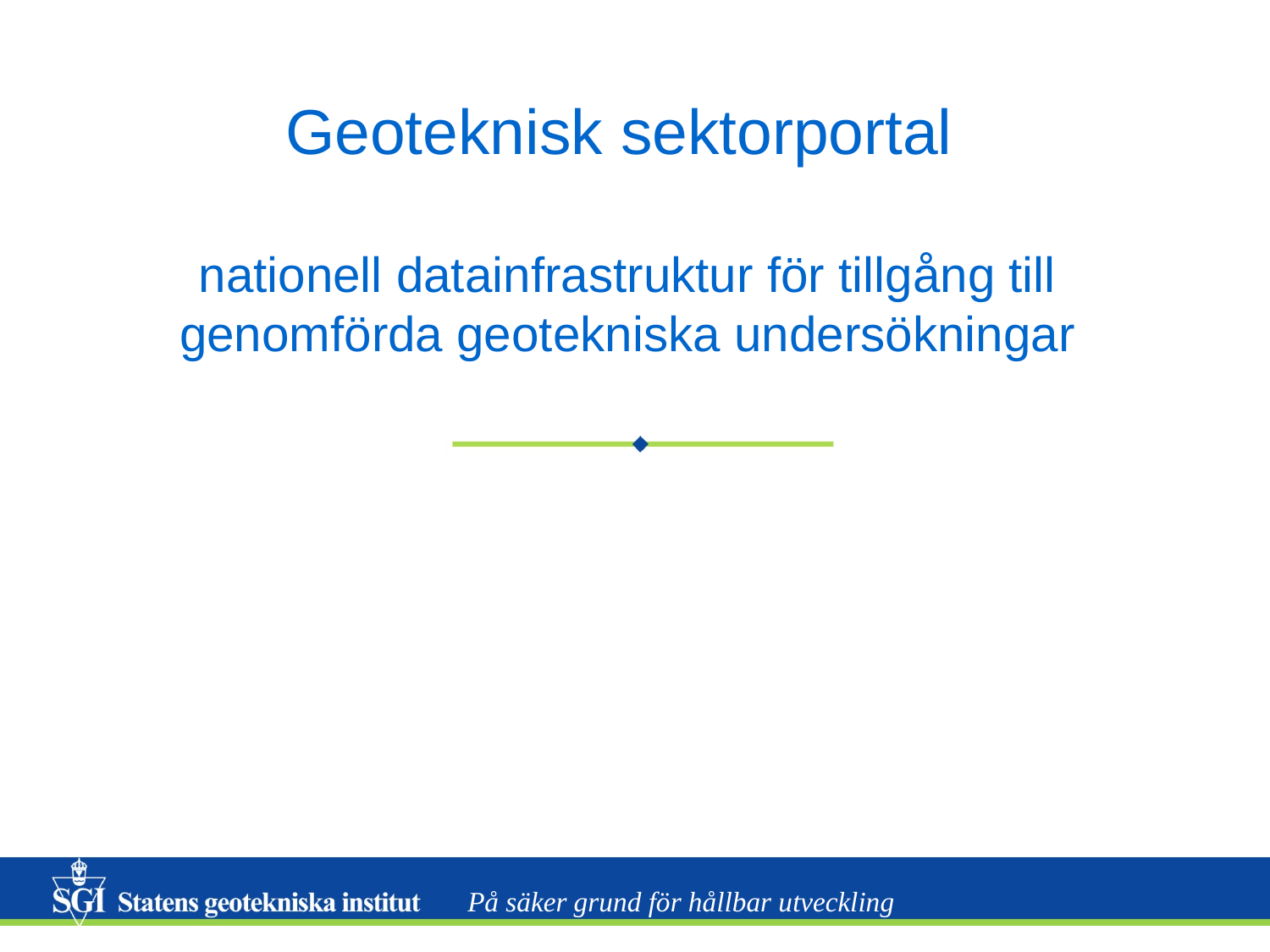

# Geoteknisk sektorportal nationell datainfrastruktur för tillgång till genomförda geotekniska undersökningar